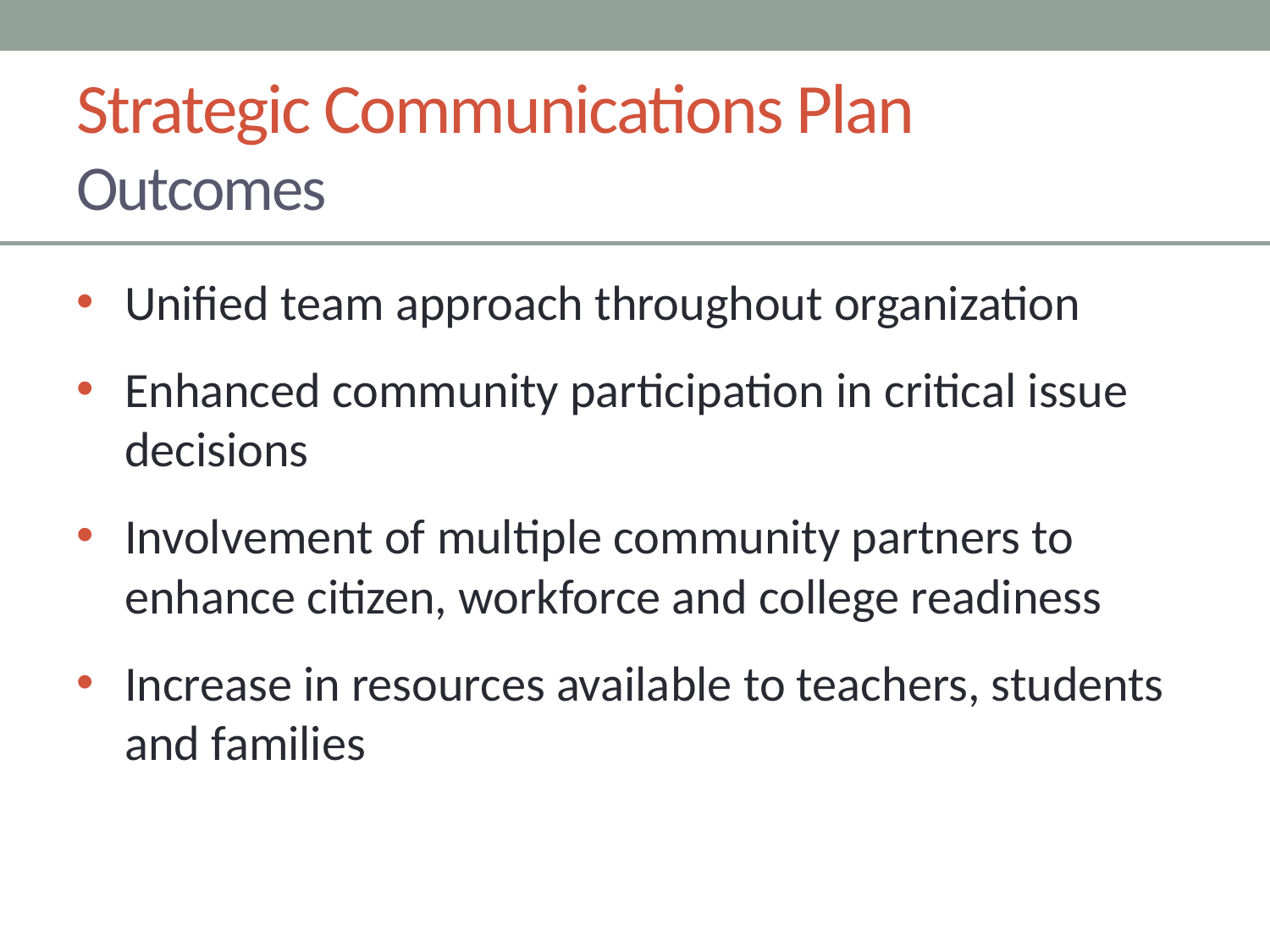

# Strategic Communications Plan Outcomes
Unified team approach throughout organization
Enhanced community participation in critical issue decisions
Involvement of multiple community partners to enhance citizen, workforce and college readiness
Increase in resources available to teachers, students and families